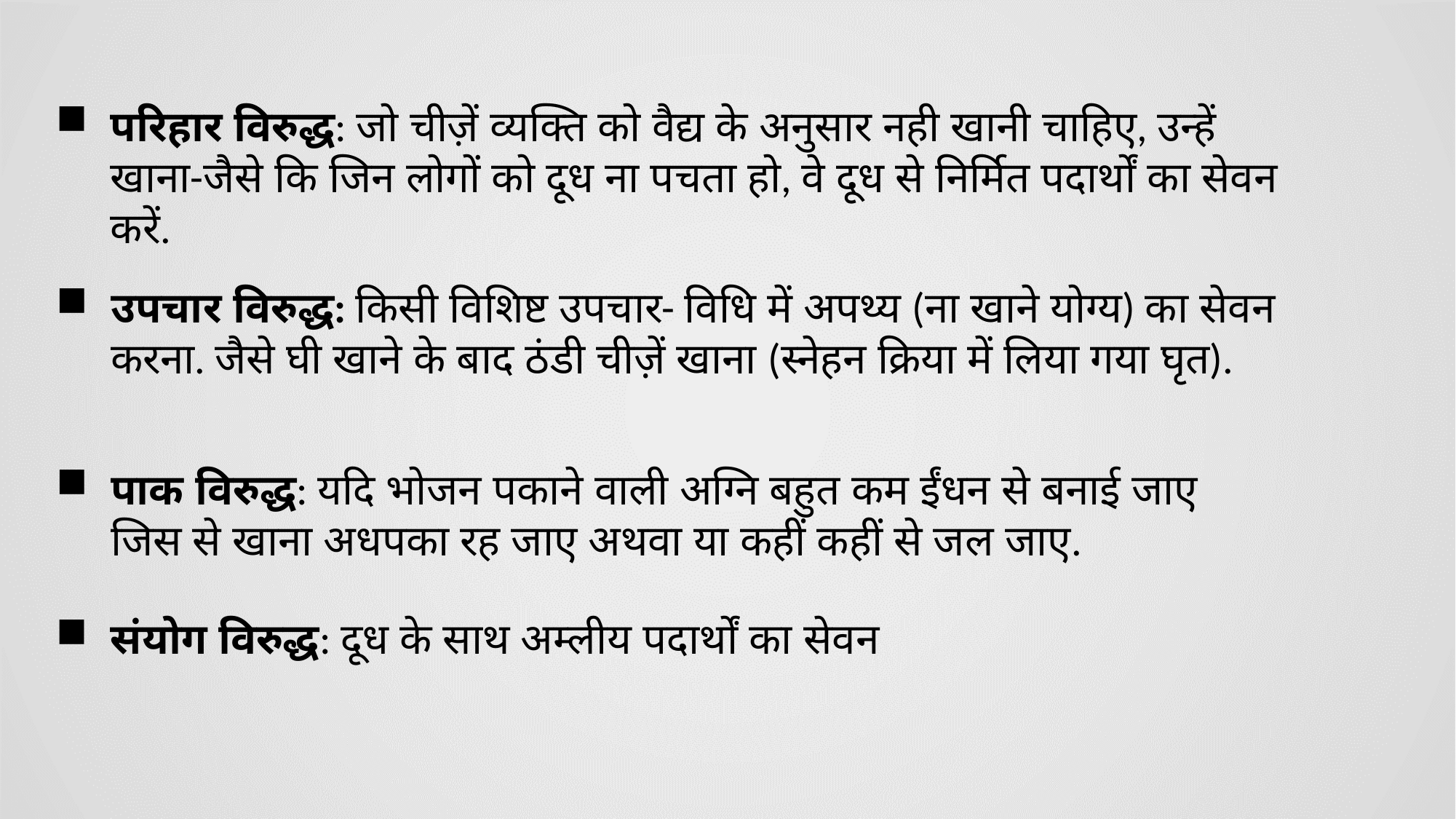

परिहार विरुद्ध: जो चीज़ें व्यक्ति को वैद्य के अनुसार नही खानी चाहिए, उन्हें खाना-जैसे कि जिन लोगों को दूध ना पचता हो, वे दूध से निर्मित पदार्थों का सेवन करें.
उपचार विरुद्ध: किसी विशिष्ट उपचार- विधि में अपथ्य (ना खाने योग्य) का सेवन करना. जैसे घी खाने के बाद ठंडी चीज़ें खाना (स्नेहन क्रिया में लिया गया घृत).
पाक विरुद्ध: यदि भोजन पकाने वाली अग्नि बहुत कम ईंधन से बनाई जाए जिस से खाना अधपका रह जाए अथवा या कहीं कहीं से जल जाए.
संयोग विरुद्ध: दूध के साथ अम्लीय पदार्थों का सेवन